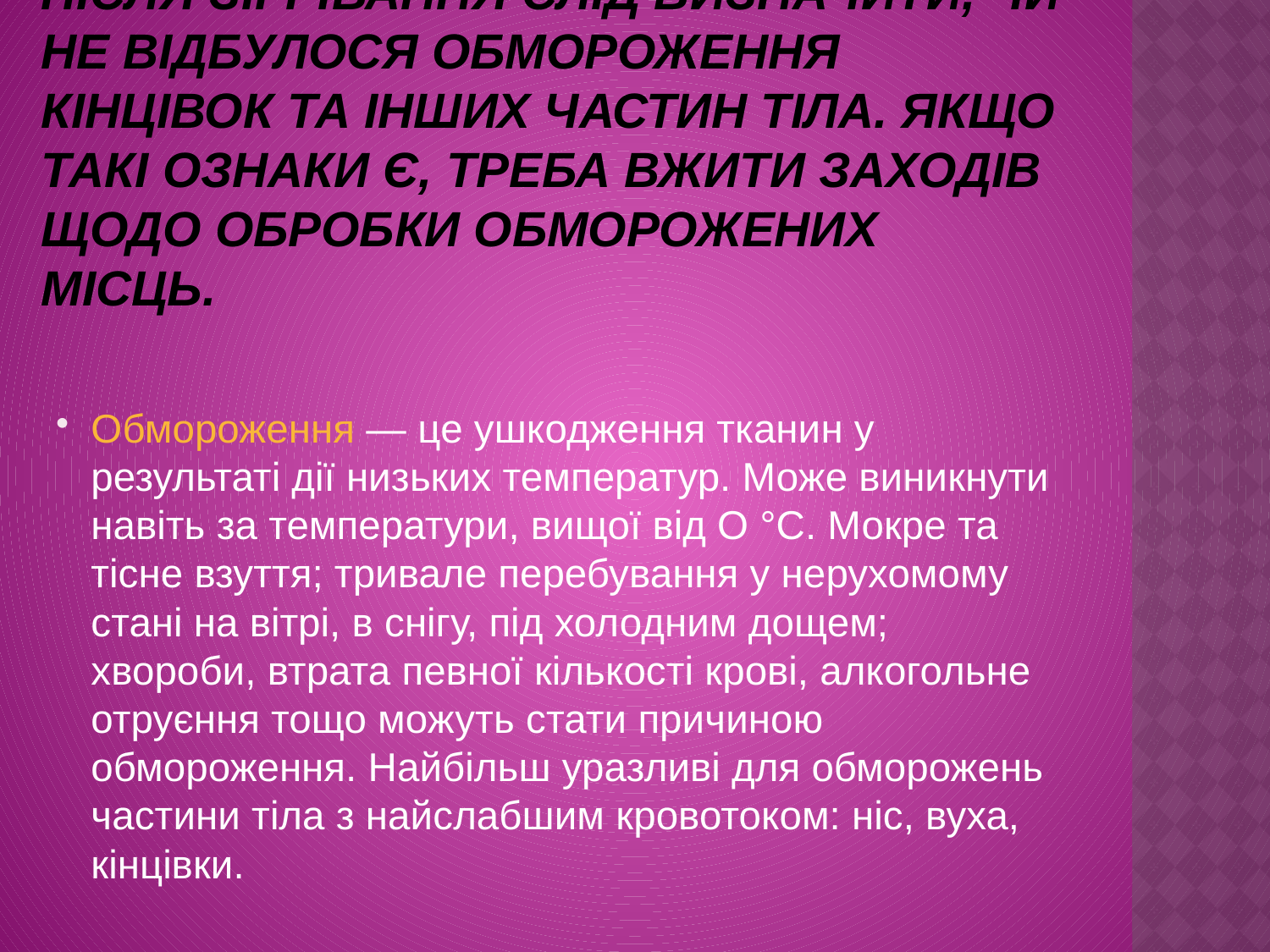

# Після зігрівання слід визначити, чи не відбулося обмороження кінцівок та інших частин тіла. Якщо такі ознаки є, треба вжити заходів щодо обробки обморожених місць.
Обмороження — це ушкодження тканин у результаті дії низьких температур. Може виникнути навіть за температури, вищої від О °С. Мокре та тісне взуття; тривале перебування у нерухомому стані на вітрі, в снігу, під холодним дощем; хвороби, втрата певної кількості крові, алкогольне отруєння тощо можуть стати причиною обмороження. Найбільш уразливі для обморожень частини тіла з найслабшим кровотоком: ніс, вуха, кінцівки.